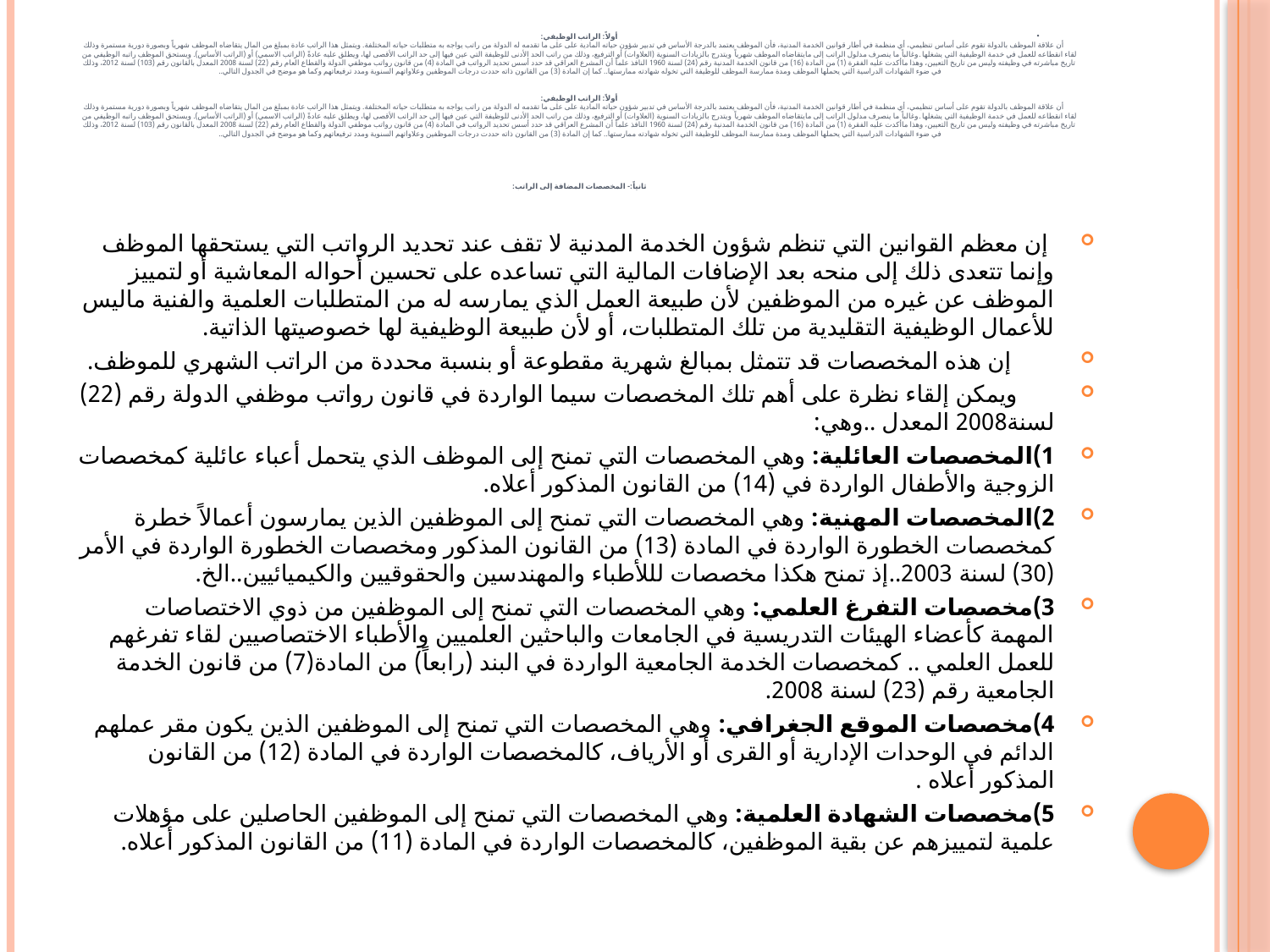

# أولاً: الراتب الوظيفي: أن علاقة الموظف بالدولة تقوم على أساس تنظيمي، أي منظمة في أطار قوانين الخدمة المدنية، فأن الموظف يعتمد بالدرجة الأساس في تدبير شؤون حياته المادية على على ما تقدمه له الدولة من راتب يواجه به متطلبات حياته المختلفة. ويتمثل هذا الراتب عادة بمبلغ من المال يتقاضاه الموظف شهرياً وبصورة دورية مستمرة وذلك لقاء انقطاعه للعمل في خدمة الوظيفية التي يشغلها. وغالباً ما ينصرف مدلول الراتب إلى مايتقاضاه الموظف شهرياً ويتدرج بالزيادات السنوية (العلاوات) أو الترفيع، وذلك من راتب الحد الأدنى للوظيفة التي عين فيها إلى حد الراتب الأقصى لها، ويطلق عليه عادةً (الراتب الاسمي) أو (الراتب الأساس). ويستحق الموظف راتبه الوظيفي من تاريخ مباشرته في وظيفته وليس من تاريخ التعيين، وهذا ماأكدت عليه الفقرة (1) من المادة (16) من قانون الخدمة المدنية رقم (24) لسنة 1960 النافذ علماً أن المشرع العراقي قد حدد أسس تحديد الرواتب في المادة (4) من قانون رواتب موظفي الدولة والقطاع العام رقم (22) لسنة 2008 المعدل بالقانون رقم (103) لسنة 2012، وذلك في ضوء الشهادات الدراسية التي يحملها الموظف ومدة ممارسة الموظف للوظيفة التي تخوله شهادته ممارستها.. كما إن المادة (3) من القانون ذاته حددت درجات الموظفين وعلاواتهم السنوية ومدد ترفيعاتهم وكما هو موضح في الجدول التالي..     أولاً: الراتب الوظيفي: أن علاقة الموظف بالدولة تقوم على أساس تنظيمي، أي منظمة في أطار قوانين الخدمة المدنية، فأن الموظف يعتمد بالدرجة الأساس في تدبير شؤون حياته المادية على على ما تقدمه له الدولة من راتب يواجه به متطلبات حياته المختلفة. ويتمثل هذا الراتب عادة بمبلغ من المال يتقاضاه الموظف شهرياً وبصورة دورية مستمرة وذلك لقاء انقطاعه للعمل في خدمة الوظيفية التي يشغلها. وغالباً ما ينصرف مدلول الراتب إلى مايتقاضاه الموظف شهرياً ويتدرج بالزيادات السنوية (العلاوات) أو الترفيع، وذلك من راتب الحد الأدنى للوظيفة التي عين فيها إلى حد الراتب الأقصى لها، ويطلق عليه عادةً (الراتب الاسمي) أو (الراتب الأساس). ويستحق الموظف راتبه الوظيفي من تاريخ مباشرته في وظيفته وليس من تاريخ التعيين، وهذا ماأكدت عليه الفقرة (1) من المادة (16) من قانون الخدمة المدنية رقم (24) لسنة 1960 النافذ علماً أن المشرع العراقي قد حدد أسس تحديد الرواتب في المادة (4) من قانون رواتب موظفي الدولة والقطاع العام رقم (22) لسنة 2008 المعدل بالقانون رقم (103) لسنة 2012، وذلك في ضوء الشهادات الدراسية التي يحملها الموظف ومدة ممارسة الموظف للوظيفة التي تخوله شهادته ممارستها.. كما إن المادة (3) من القانون ذاته حددت درجات الموظفين وعلاواتهم السنوية ومدد ترفيعاتهم وكما هو موضح في الجدول التالي..       ثانياً:- المخصصات المضافة إلى الراتب:
 إن معظم القوانين التي تنظم شؤون الخدمة المدنية لا تقف عند تحديد الرواتب التي يستحقها الموظف وإنما تتعدى ذلك إلى منحه بعد الإضافات المالية التي تساعده على تحسين أحواله المعاشية أو لتمييز الموظف عن غيره من الموظفين لأن طبيعة العمل الذي يمارسه له من المتطلبات العلمية والفنية ماليس للأعمال الوظيفية التقليدية من تلك المتطلبات، أو لأن طبيعة الوظيفية لها خصوصيتها الذاتية.
       إن هذه المخصصات قد تتمثل بمبالغ شهرية مقطوعة أو بنسبة محددة من الراتب الشهري للموظف.
      ويمكن إلقاء نظرة على أهم تلك المخصصات سيما الواردة في قانون رواتب موظفي الدولة رقم (22) لسنة2008 المعدل ..وهي:
1)المخصصات العائلية: وهي المخصصات التي تمنح إلى الموظف الذي يتحمل أعباء عائلية كمخصصات الزوجية والأطفال الواردة في (14) من القانون المذكور أعلاه.
2)المخصصات المهنية: وهي المخصصات التي تمنح إلى الموظفين الذين يمارسون أعمالاً خطرة كمخصصات الخطورة الواردة في المادة (13) من القانون المذكور ومخصصات الخطورة الواردة في الأمر (30) لسنة 2003..إذ تمنح هكذا مخصصات لللأطباء والمهندسين والحقوقيين والكيميائيين..الخ.
3)مخصصات التفرغ العلمي: وهي المخصصات التي تمنح إلى الموظفين من ذوي الاختصاصات المهمة كأعضاء الهيئات التدريسية في الجامعات والباحثين العلميين والأطباء الاختصاصيين لقاء تفرغهم للعمل العلمي .. كمخصصات الخدمة الجامعية الواردة في البند (رابعاً) من المادة(7) من قانون الخدمة الجامعية رقم (23) لسنة 2008.
4)مخصصات الموقع الجغرافي: وهي المخصصات التي تمنح إلى الموظفين الذين يكون مقر عملهم الدائم في الوحدات الإدارية أو القرى أو الأرياف، كالمخصصات الواردة في المادة (12) من القانون المذكور أعلاه .
5)مخصصات الشهادة العلمية: وهي المخصصات التي تمنح إلى الموظفين الحاصلين على مؤهلات علمية لتمييزهم عن بقية الموظفين، كالمخصصات الواردة في المادة (11) من القانون المذكور أعلاه.